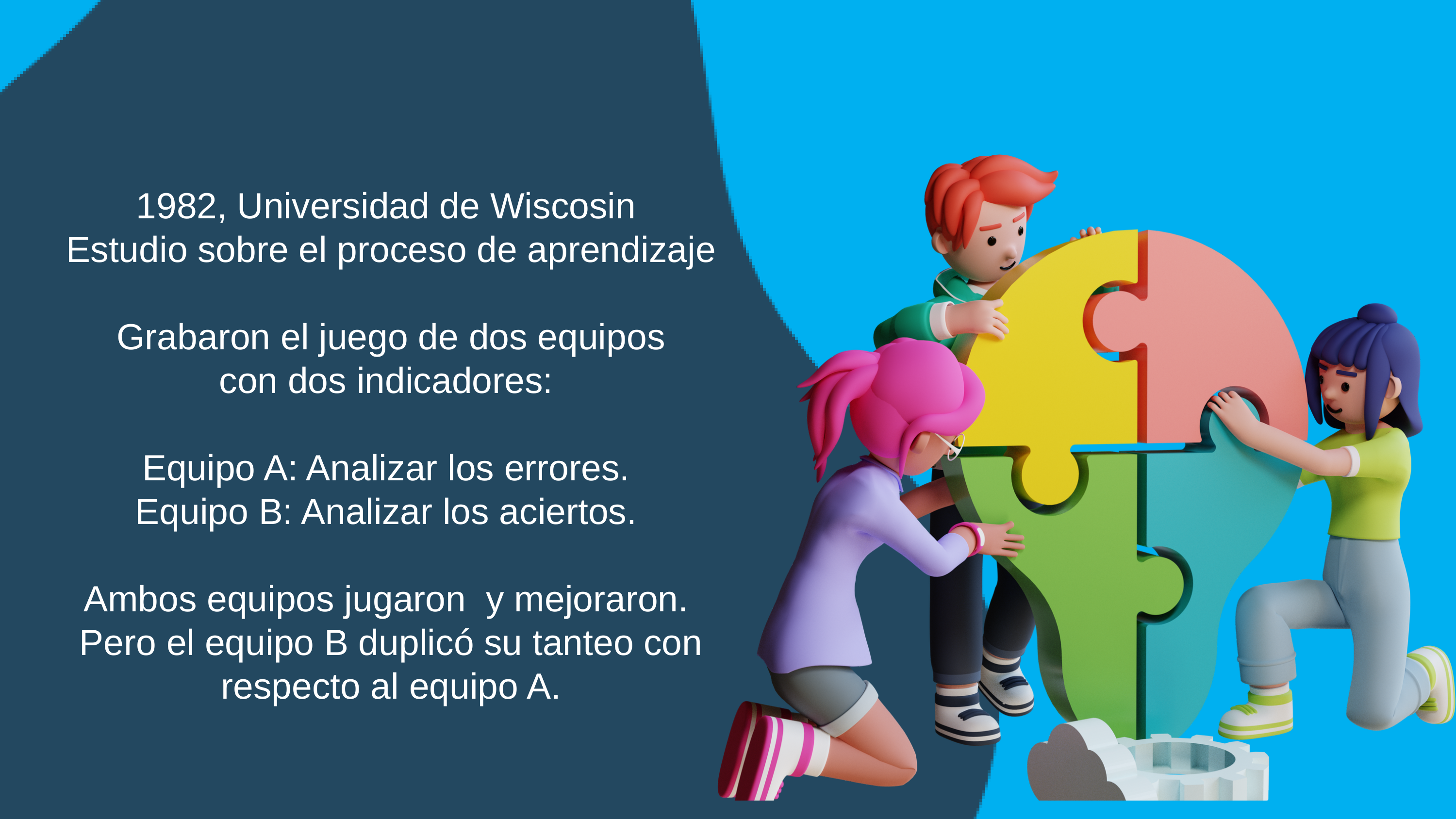

1982, Universidad de Wiscosin
Estudio sobre el proceso de aprendizaje

 Grabaron el juego de dos equipos
con dos indicadores:

Equipo A: Analizar los errores.
Equipo B: Analizar los aciertos.

Ambos equipos jugaron  y mejoraron.
Pero el equipo B duplicó su tanteo con respecto al equipo A.